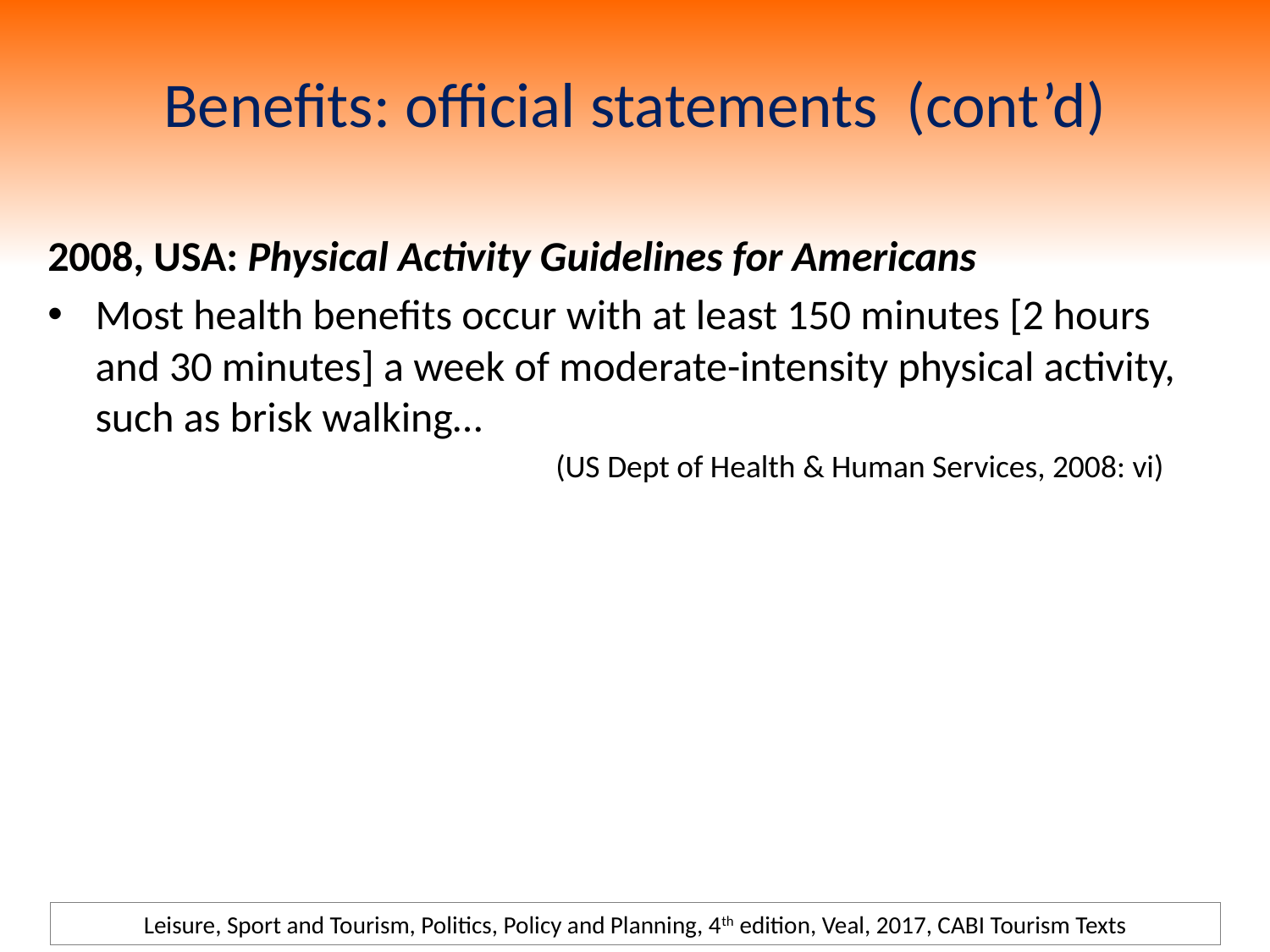

# Benefits: official statements  (cont’d)
2008, USA: Physical Activity Guidelines for Americans
Most health benefits occur with at least 150 minutes [2 hours and 30 minutes] a week of moderate-intensity physical activity, such as brisk walking…
				(US Dept of Health & Human Services, 2008: vi)
Leisure, Sport and Tourism, Politics, Policy and Planning, 4th edition, Veal, 2017, CABI Tourism Texts